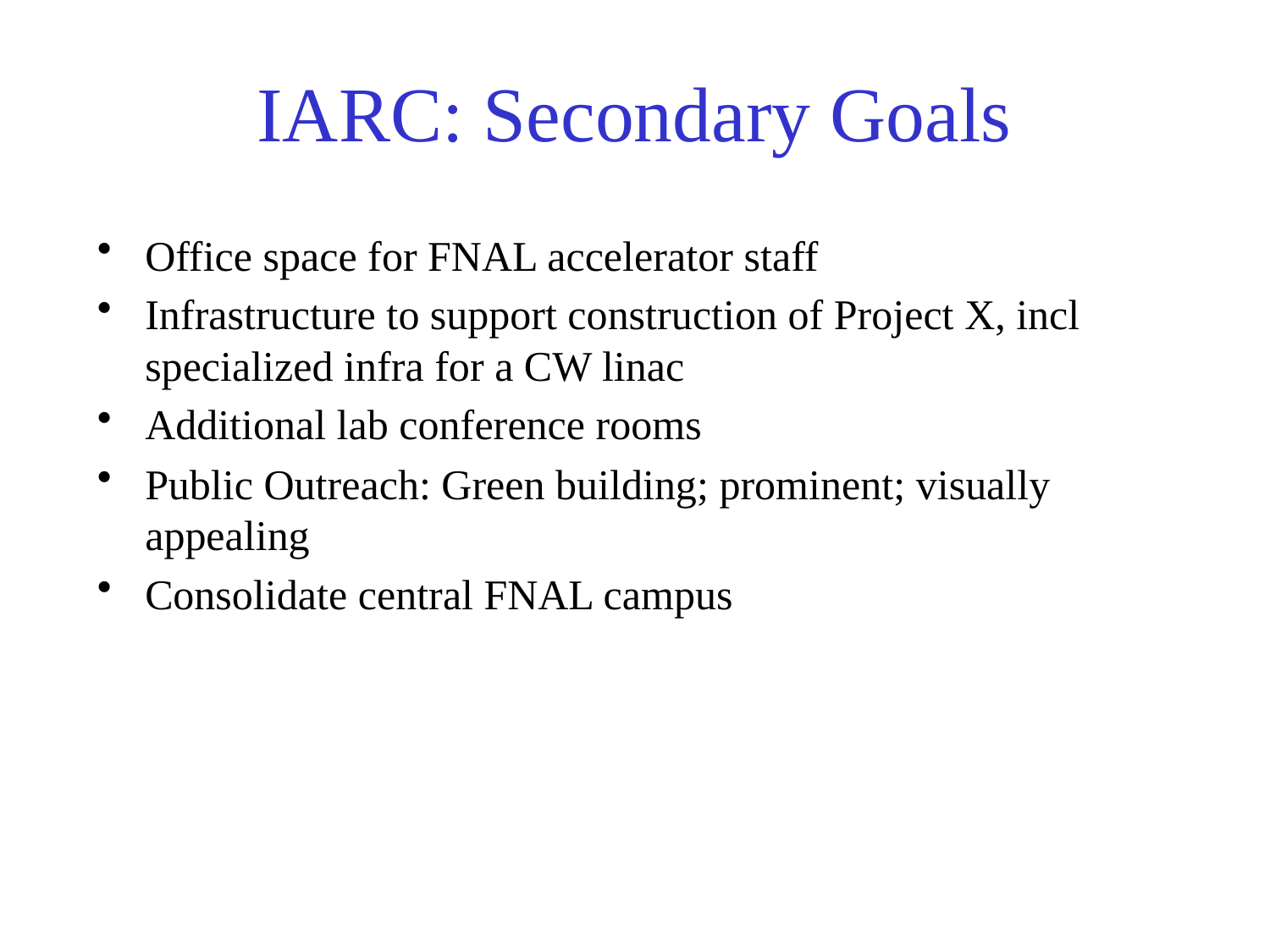

# IARC: Secondary Goals
Office space for FNAL accelerator staff
Infrastructure to support construction of Project X, incl specialized infra for a CW linac
Additional lab conference rooms
Public Outreach: Green building; prominent; visually appealing
Consolidate central FNAL campus